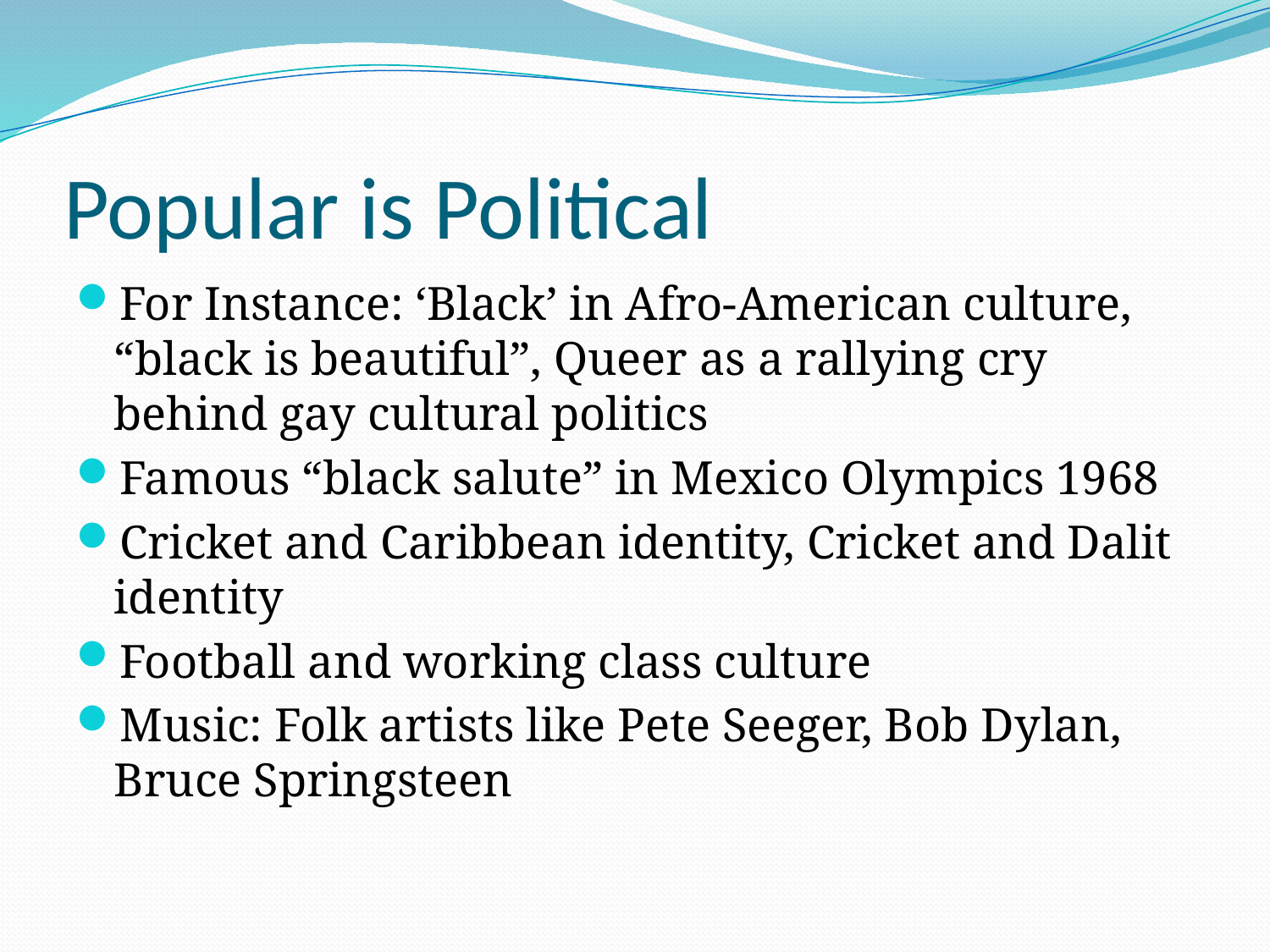

# Popular is Political
For Instance: ‘Black’ in Afro-American culture, “black is beautiful”, Queer as a rallying cry behind gay cultural politics
Famous “black salute” in Mexico Olympics 1968
Cricket and Caribbean identity, Cricket and Dalit identity
Football and working class culture
Music: Folk artists like Pete Seeger, Bob Dylan, Bruce Springsteen